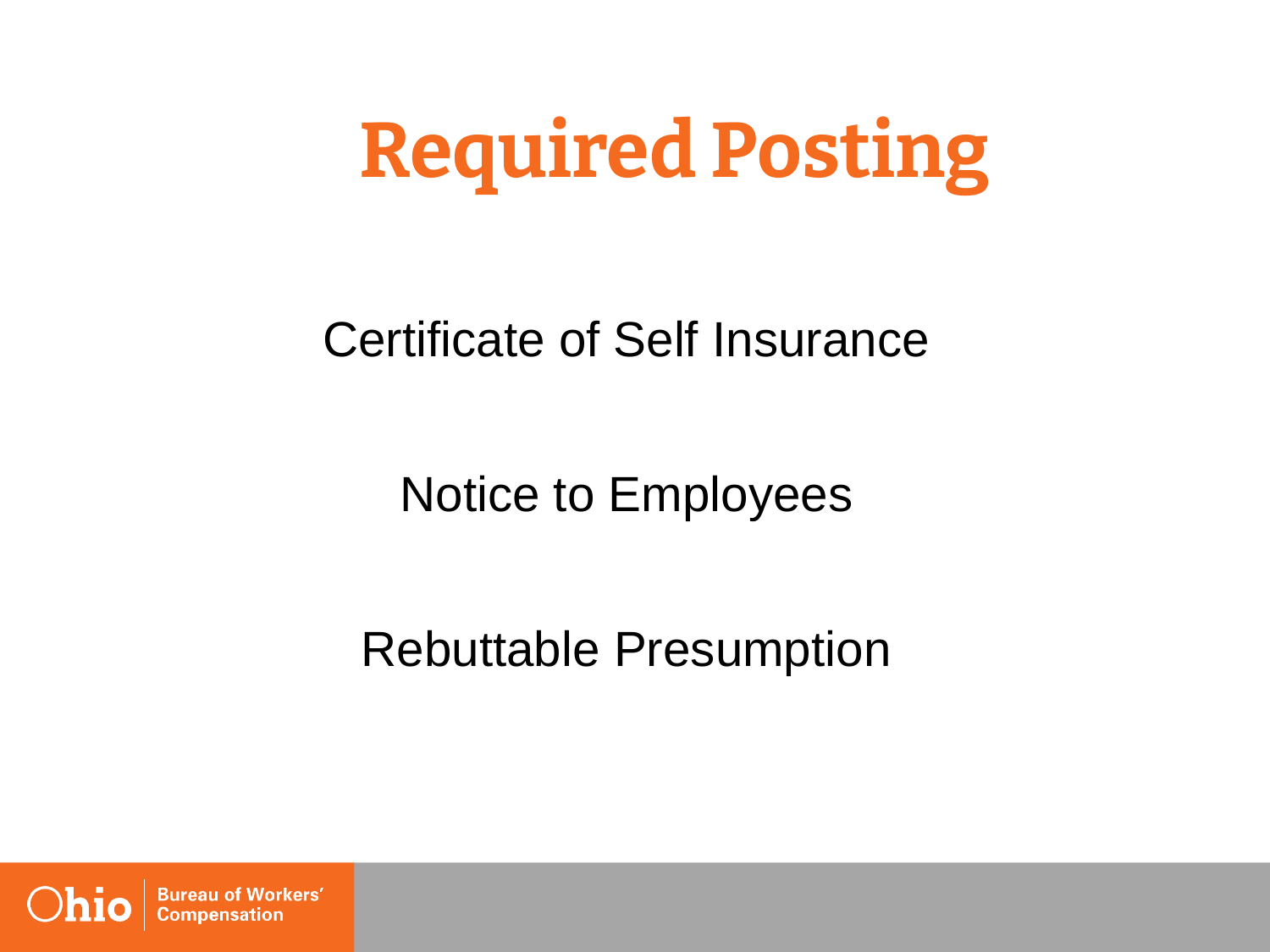

# Required Posting

	Certificate of Self Insurance

	Notice to Employees

	Rebuttable Presumption